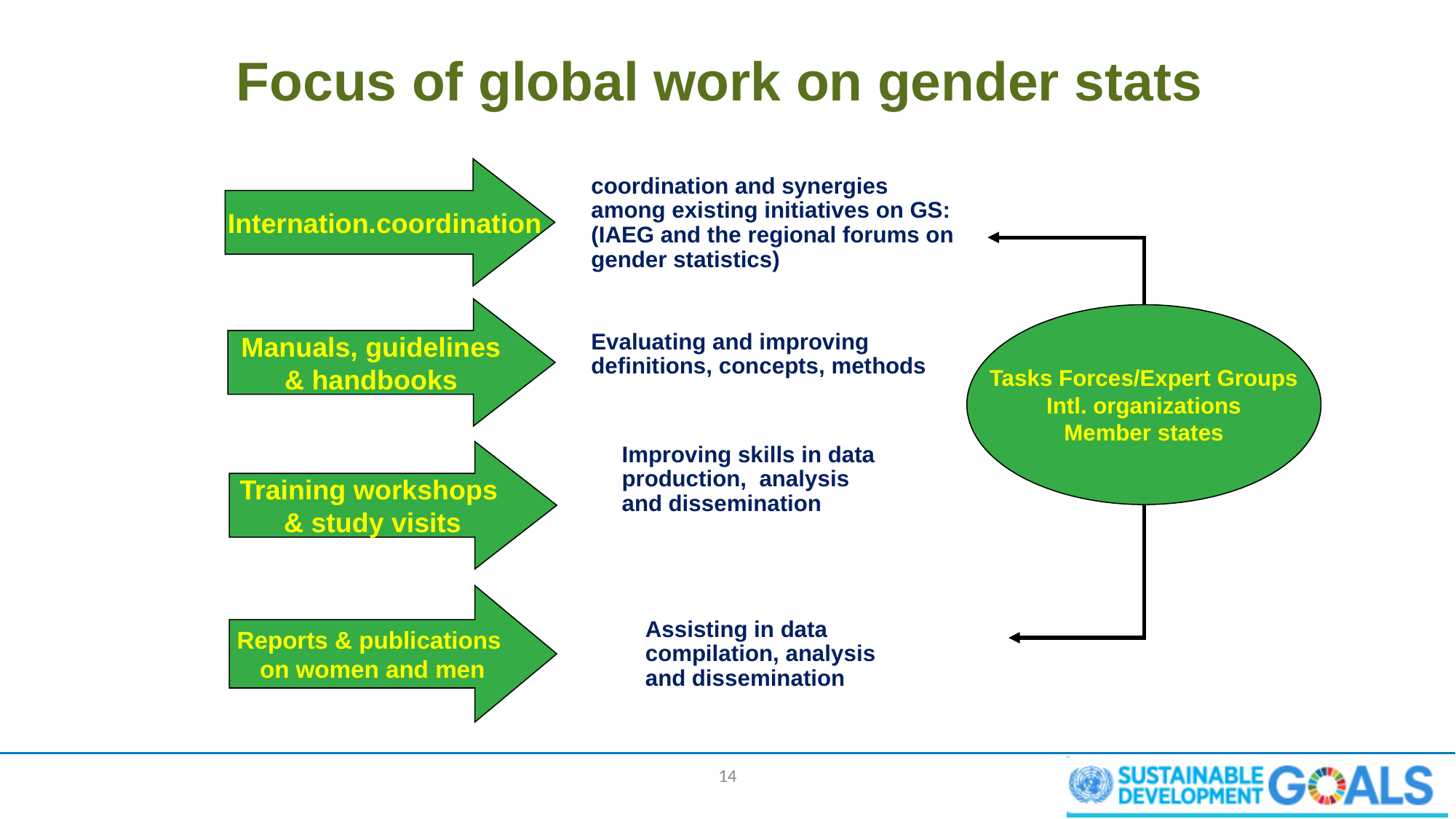

Focus of global work on gender stats
     Internation.coordination
coordination and synergies among existing initiatives on GS: (IAEG and the regional forums on gender statistics)
Tasks Forces/Expert Groups
Intl. organizations
Member states
Manuals, guidelines
& handbooks
Evaluating and improving definitions, concepts, methods
Improving skills in data production,  analysis and dissemination
Training workshops
& study visits
Reports & publications
on women and men
Assisting in data compilation, analysis and dissemination
14